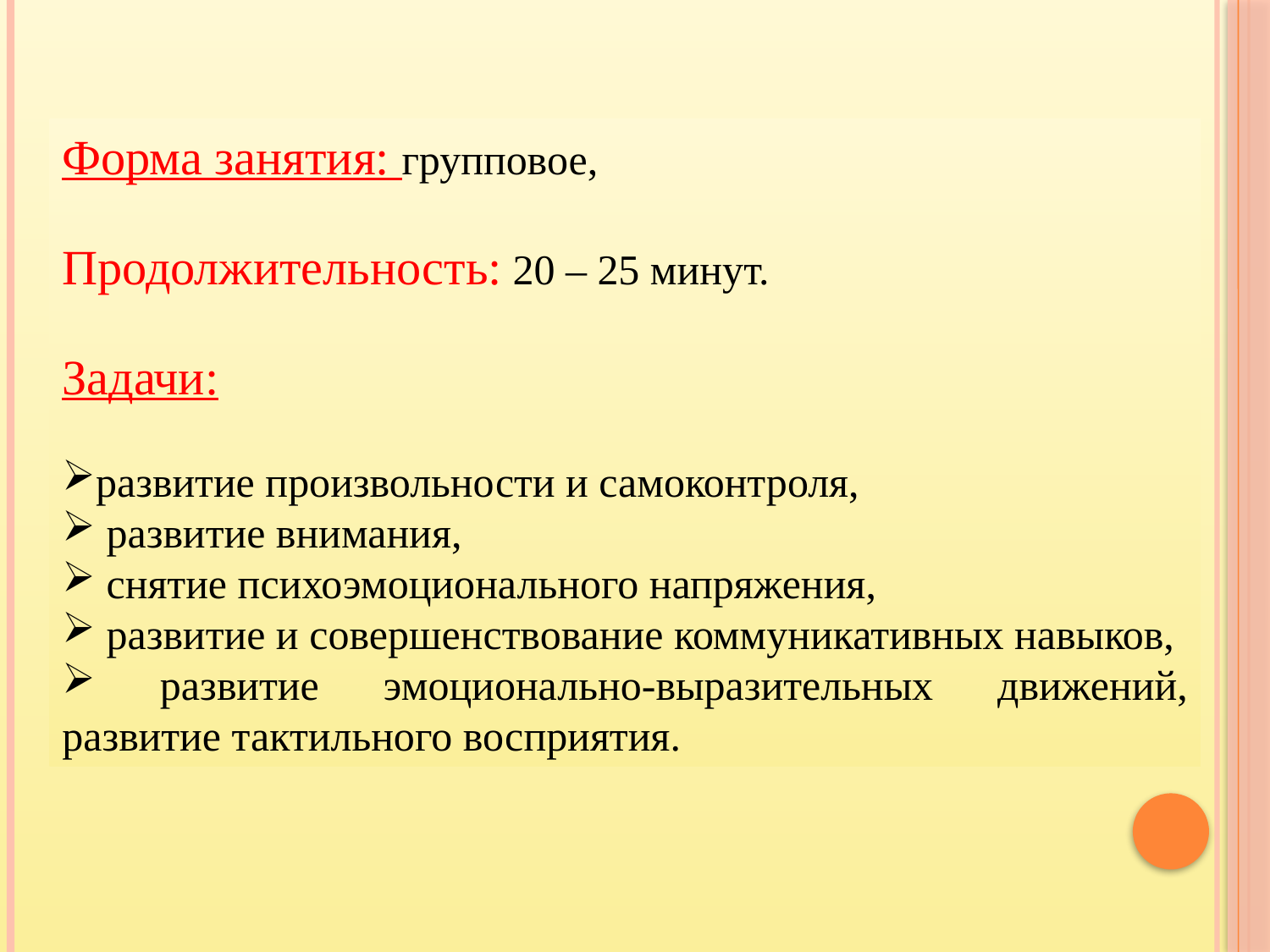

Форма занятия: групповое,

Продолжительность: 20 – 25 минут.

Задачи:

развитие произвольности и самоконтроля,
 развитие внимания,
 снятие психоэмоционального напряжения,
 развитие и совершенствование коммуникативных навыков,
 развитие эмоционально-выразительных движений, развитие тактильного восприятия.